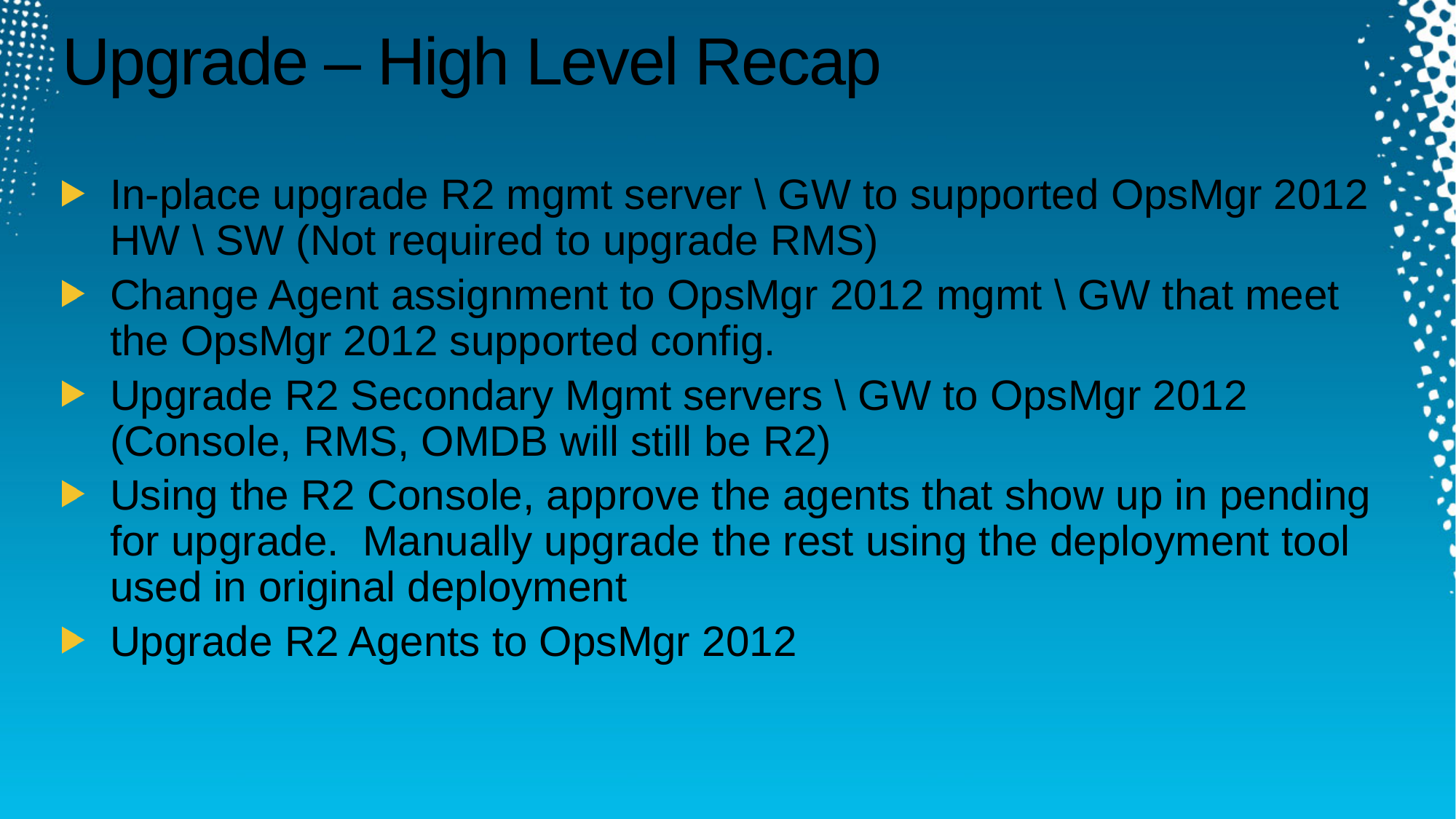

# Upgrade – High Level Recap
In-place upgrade R2 mgmt server \ GW to supported OpsMgr 2012 HW \ SW (Not required to upgrade RMS)
Change Agent assignment to OpsMgr 2012 mgmt \ GW that meet the OpsMgr 2012 supported config.
Upgrade R2 Secondary Mgmt servers \ GW to OpsMgr 2012 (Console, RMS, OMDB will still be R2)
Using the R2 Console, approve the agents that show up in pending for upgrade.  Manually upgrade the rest using the deployment tool used in original deployment
Upgrade R2 Agents to OpsMgr 2012